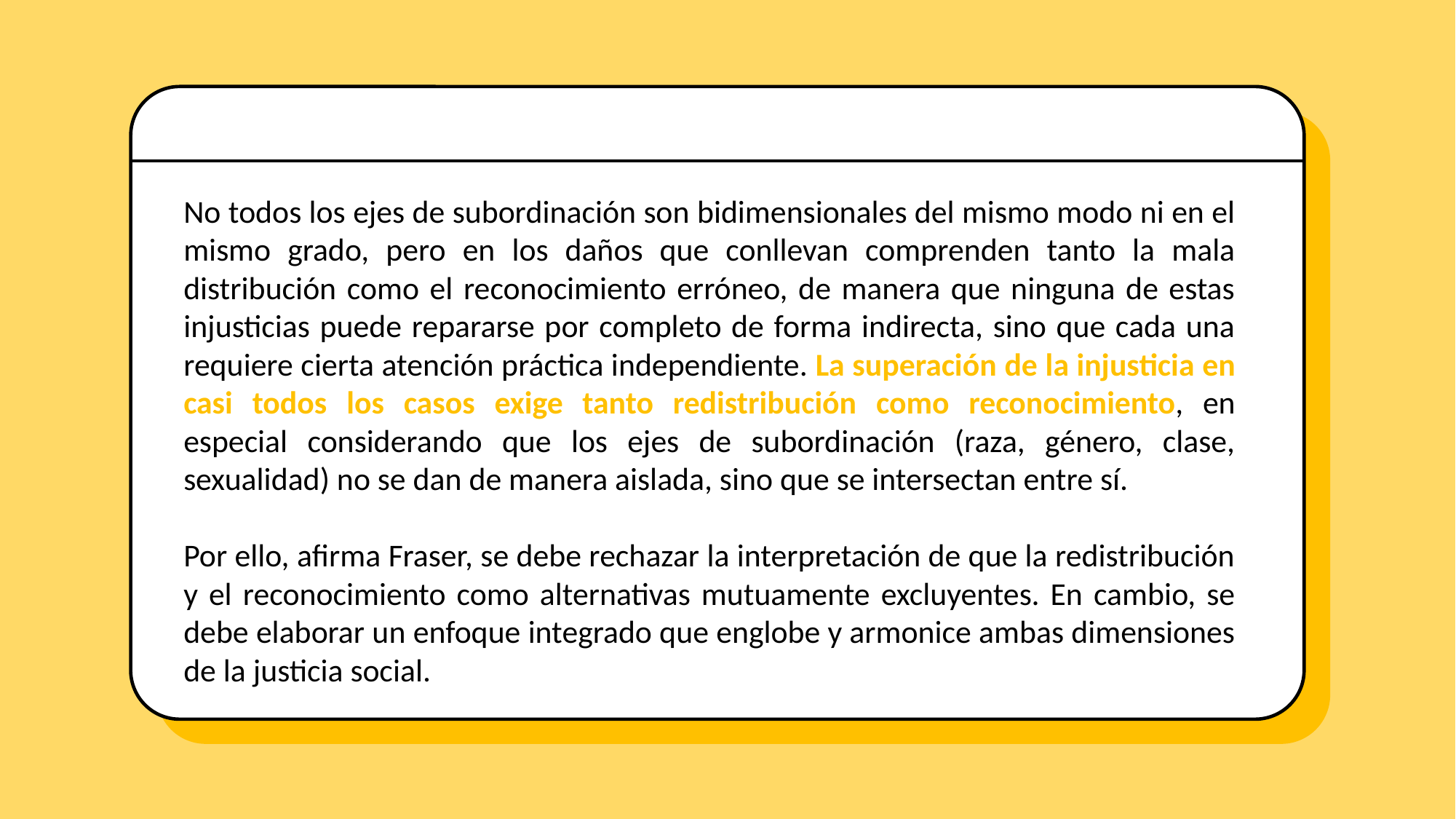

No todos los ejes de subordinación son bidimensionales del mismo modo ni en el mismo grado, pero en los daños que conllevan comprenden tanto la mala distribución como el reconocimiento erróneo, de manera que ninguna de estas injusticias puede repararse por completo de forma indirecta, sino que cada una requiere cierta atención práctica independiente. La superación de la injusticia en casi todos los casos exige tanto redistribución como reconocimiento, en especial considerando que los ejes de subordinación (raza, género, clase, sexualidad) no se dan de manera aislada, sino que se intersectan entre sí.

Por ello, afirma Fraser, se debe rechazar la interpretación de que la redistribución y el reconocimiento como alternativas mutuamente excluyentes. En cambio, se debe elaborar un enfoque integrado que englobe y armonice ambas dimensiones de la justicia social.